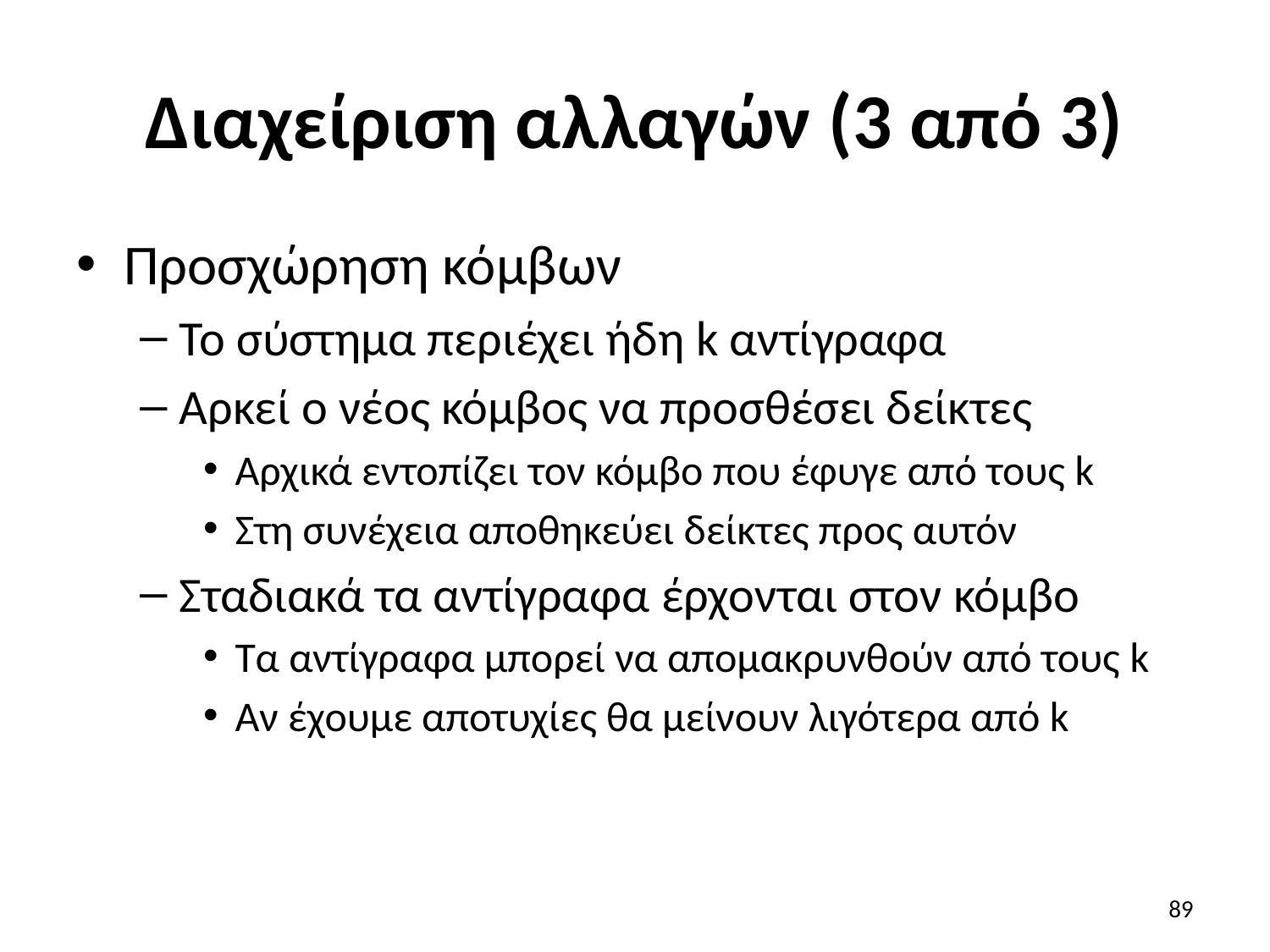

# Διαχείριση αλλαγών (3 από 3)
Προσχώρηση κόμβων
Το σύστημα περιέχει ήδη k αντίγραφα
Αρκεί ο νέος κόμβος να προσθέσει δείκτες
Αρχικά εντοπίζει τον κόμβο που έφυγε από τους k
Στη συνέχεια αποθηκεύει δείκτες προς αυτόν
Σταδιακά τα αντίγραφα έρχονται στον κόμβο
Τα αντίγραφα μπορεί να απομακρυνθούν από τους k
Αν έχουμε αποτυχίες θα μείνουν λιγότερα από k
89